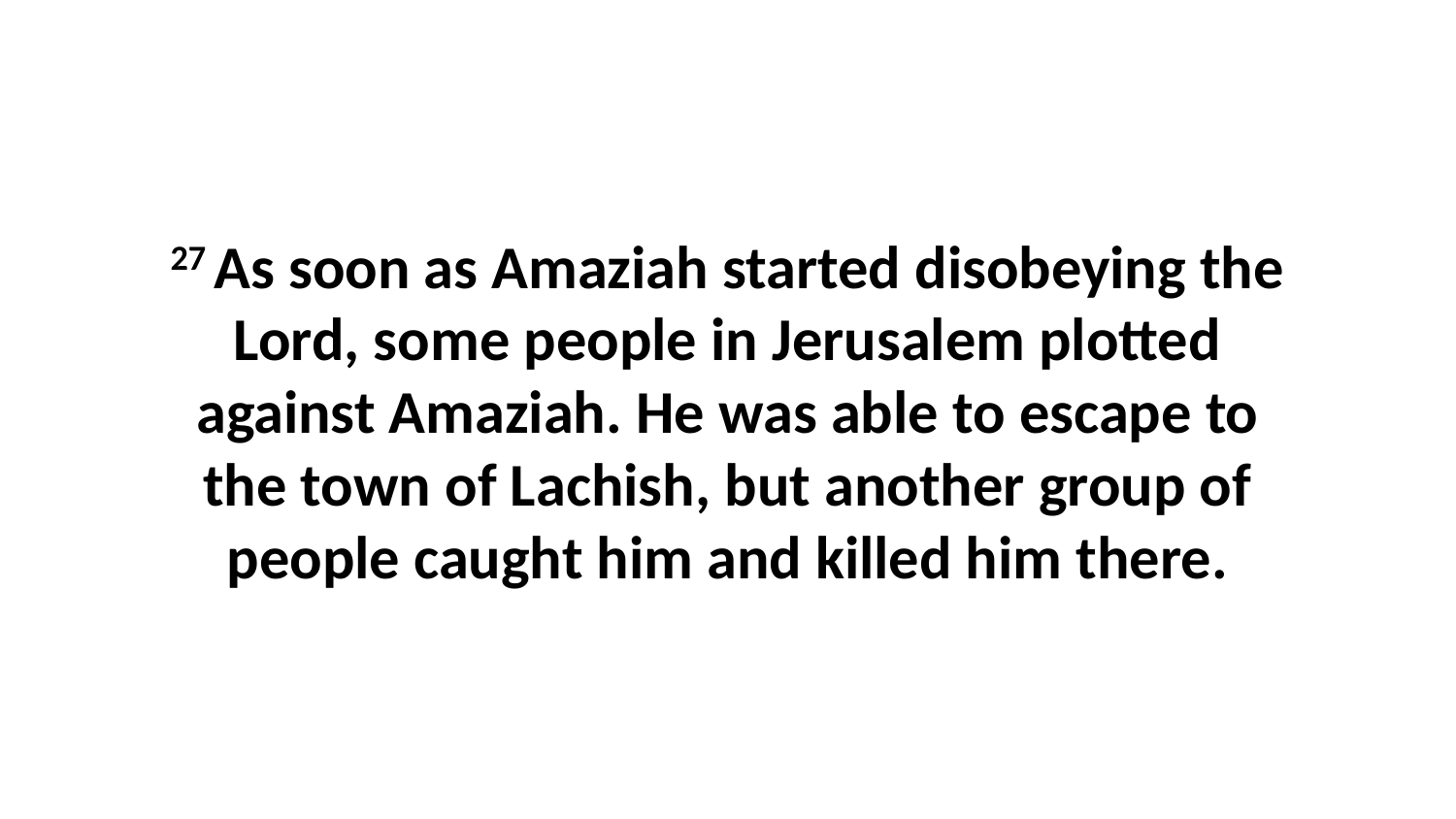

27 As soon as Amaziah started disobeying the Lord, some people in Jerusalem plotted against Amaziah. He was able to escape to the town of Lachish, but another group of people caught him and killed him there.